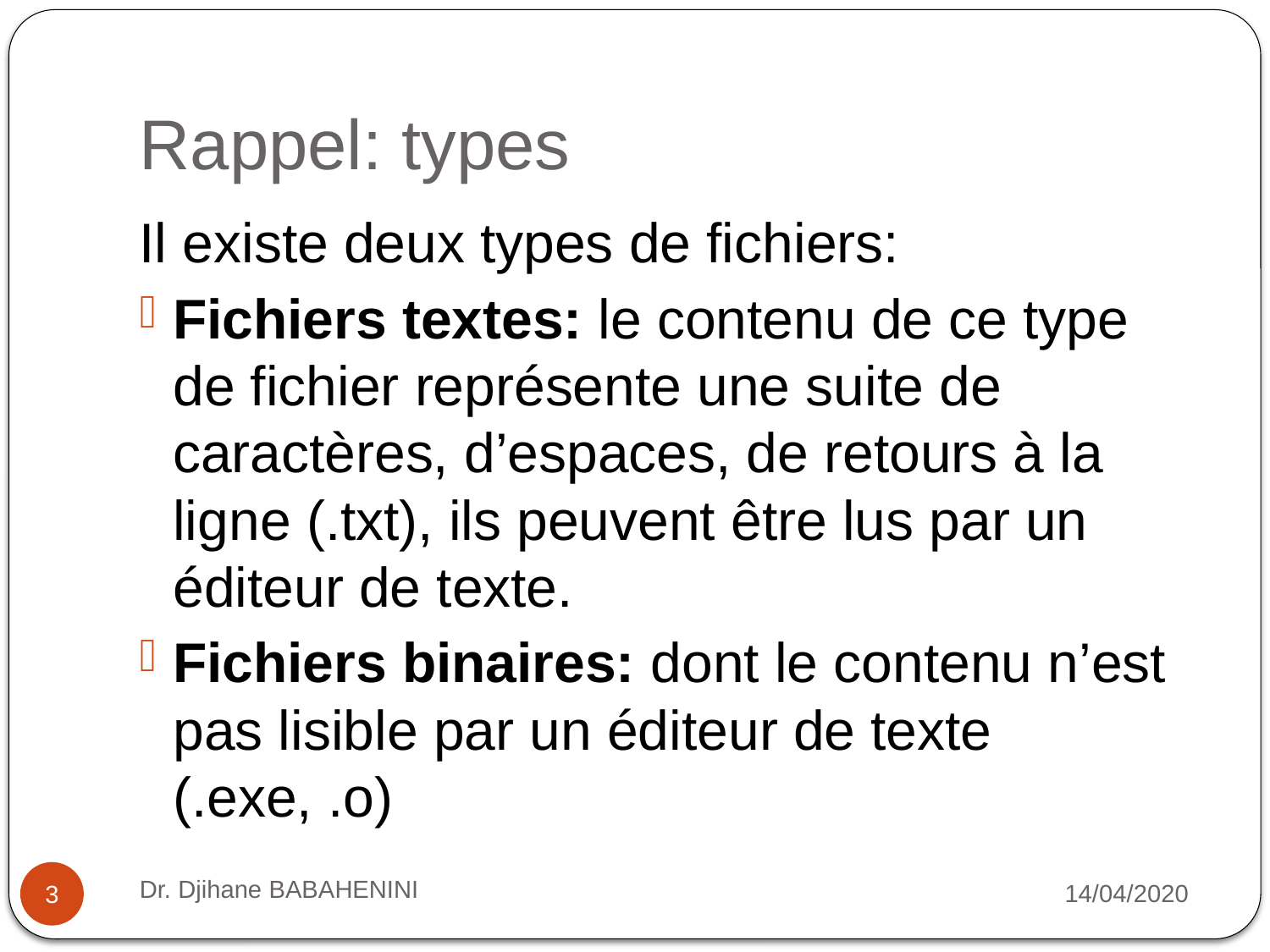

# Rappel: types
Il existe deux types de fichiers:
Fichiers textes: le contenu de ce type de fichier représente une suite de caractères, d’espaces, de retours à la ligne (.txt), ils peuvent être lus par un éditeur de texte.
Fichiers binaires: dont le contenu n’est pas lisible par un éditeur de texte (.exe, .o)
Dr. Djihane BABAHENINI
14/04/2020
3